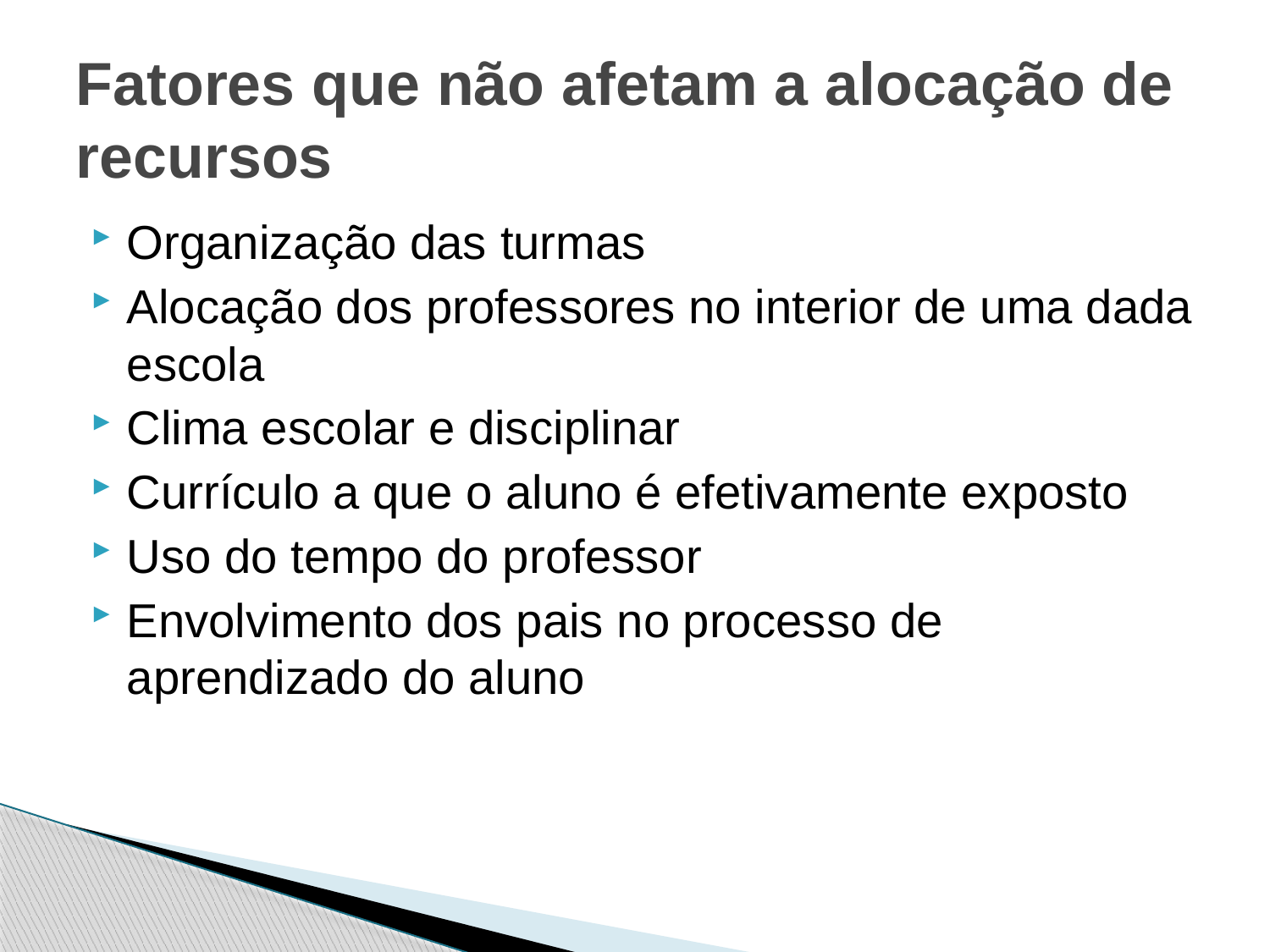

# Fatores que não afetam a alocação de recursos
Organização das turmas
Alocação dos professores no interior de uma dada escola
Clima escolar e disciplinar
Currículo a que o aluno é efetivamente exposto
Uso do tempo do professor
Envolvimento dos pais no processo de aprendizado do aluno